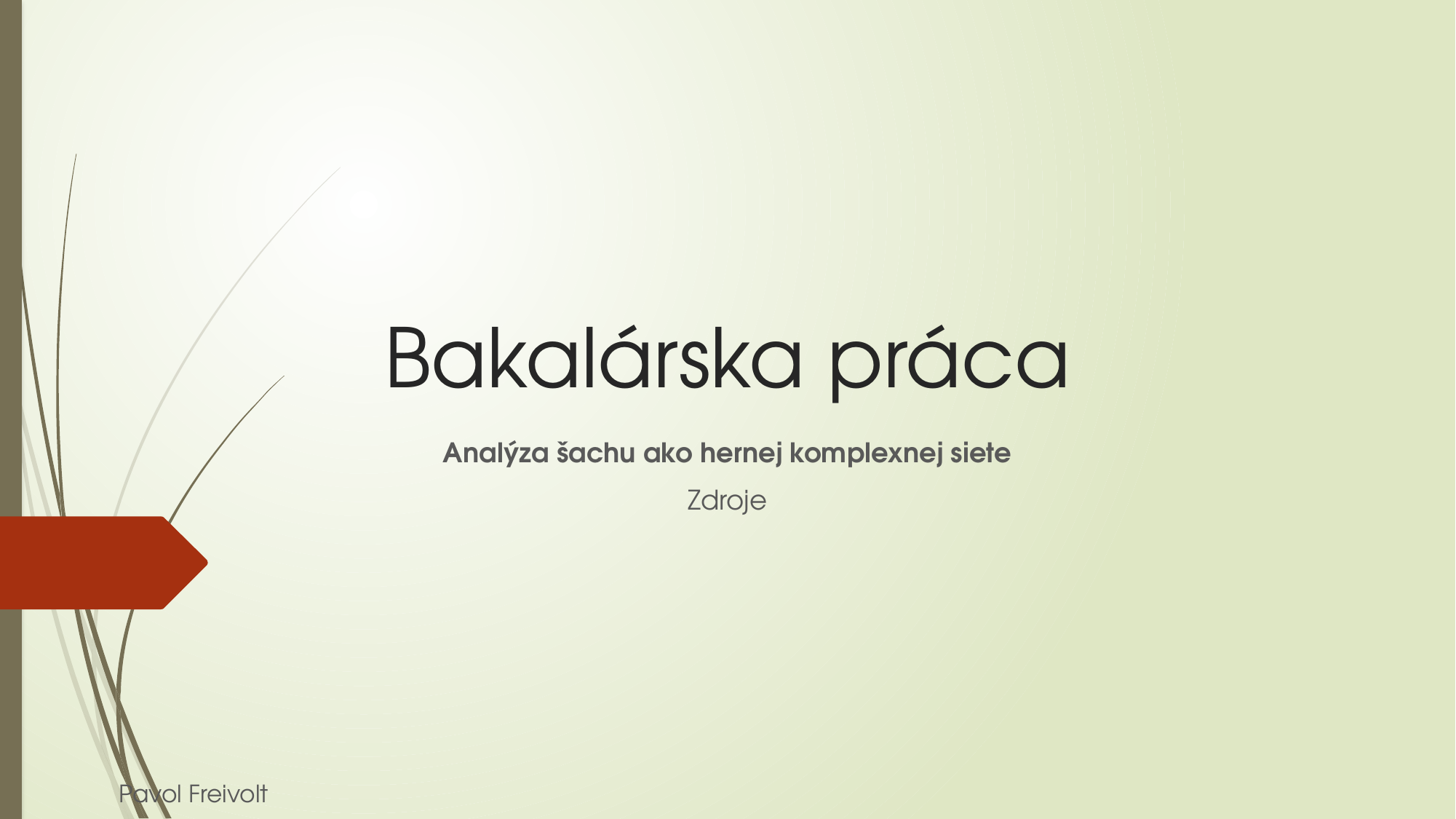

# Bakalárska práca
Analýza šachu ako hernej komplexnej siete
Zdroje

																							Pavol Freivolt